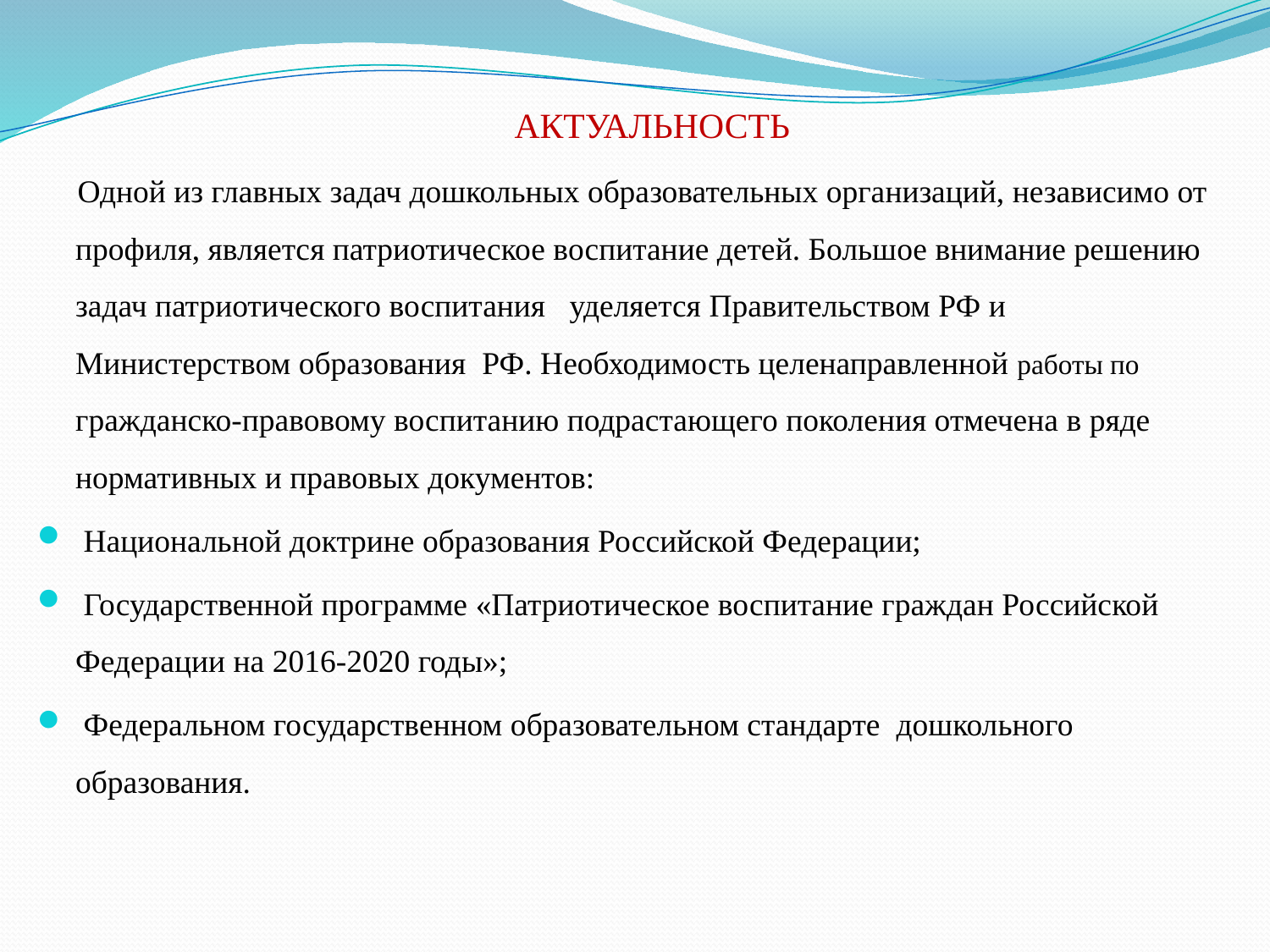

АКТУАЛЬНОСТЬ
     Одной из главных задач дошкольных образовательных организаций, независимо от профиля, является патриотическое воспитание детей. Большое внимание решению задач патриотического воспитания   уделяется Правительством РФ и Министерством образования  РФ. Необходимость целенаправленной работы по гражданско-правовому воспитанию подрастающего поколения отмечена в ряде нормативных и правовых документов:
 Национальной доктрине образования Российской Федерации;
 Государственной программе «Патриотическое воспитание граждан Российской Федерации на 2016-2020 годы»;
 Федеральном государственном образовательном стандарте  дошкольного образования.

#